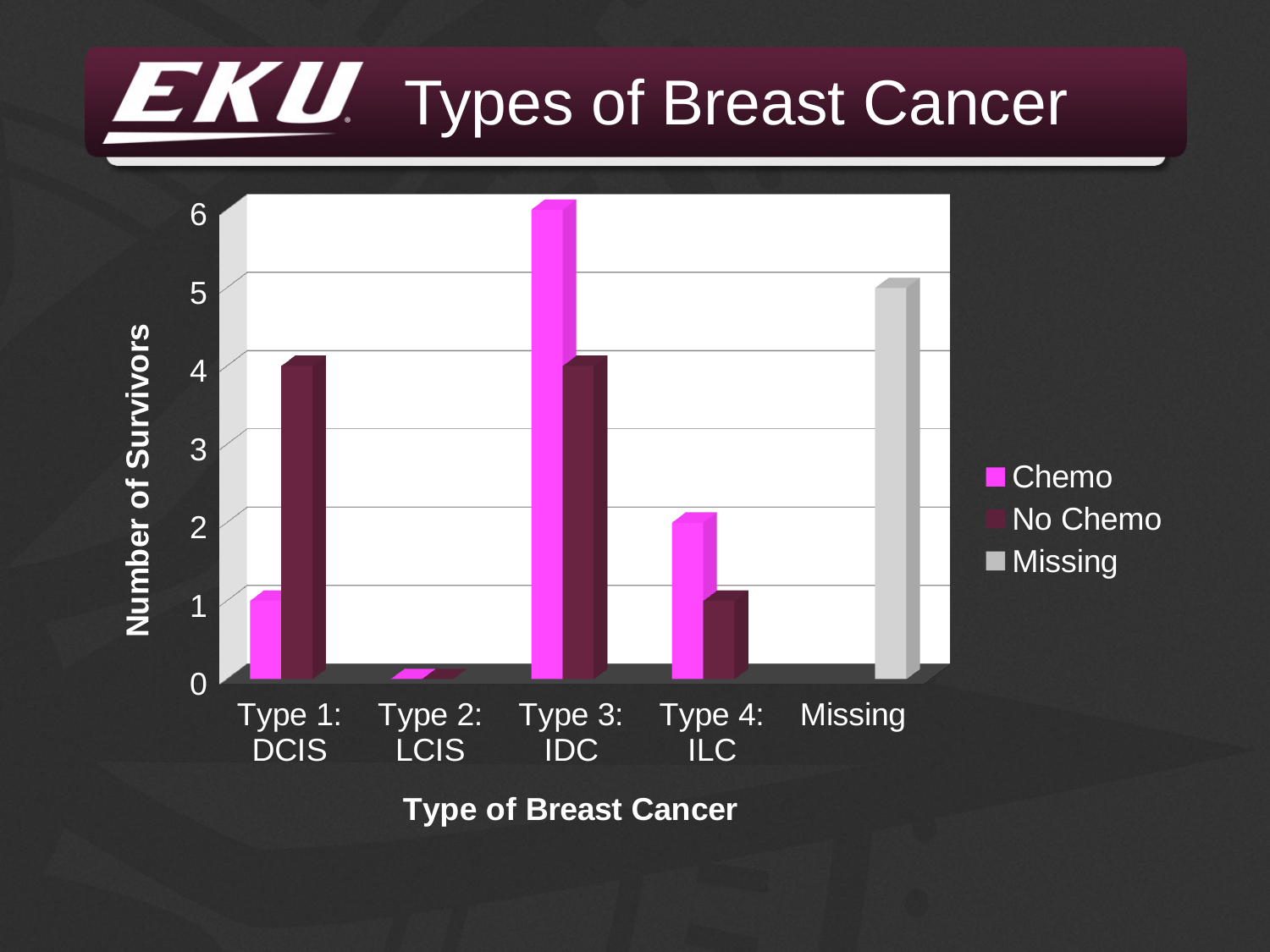

# Types of Breast Cancer

[unsupported chart]